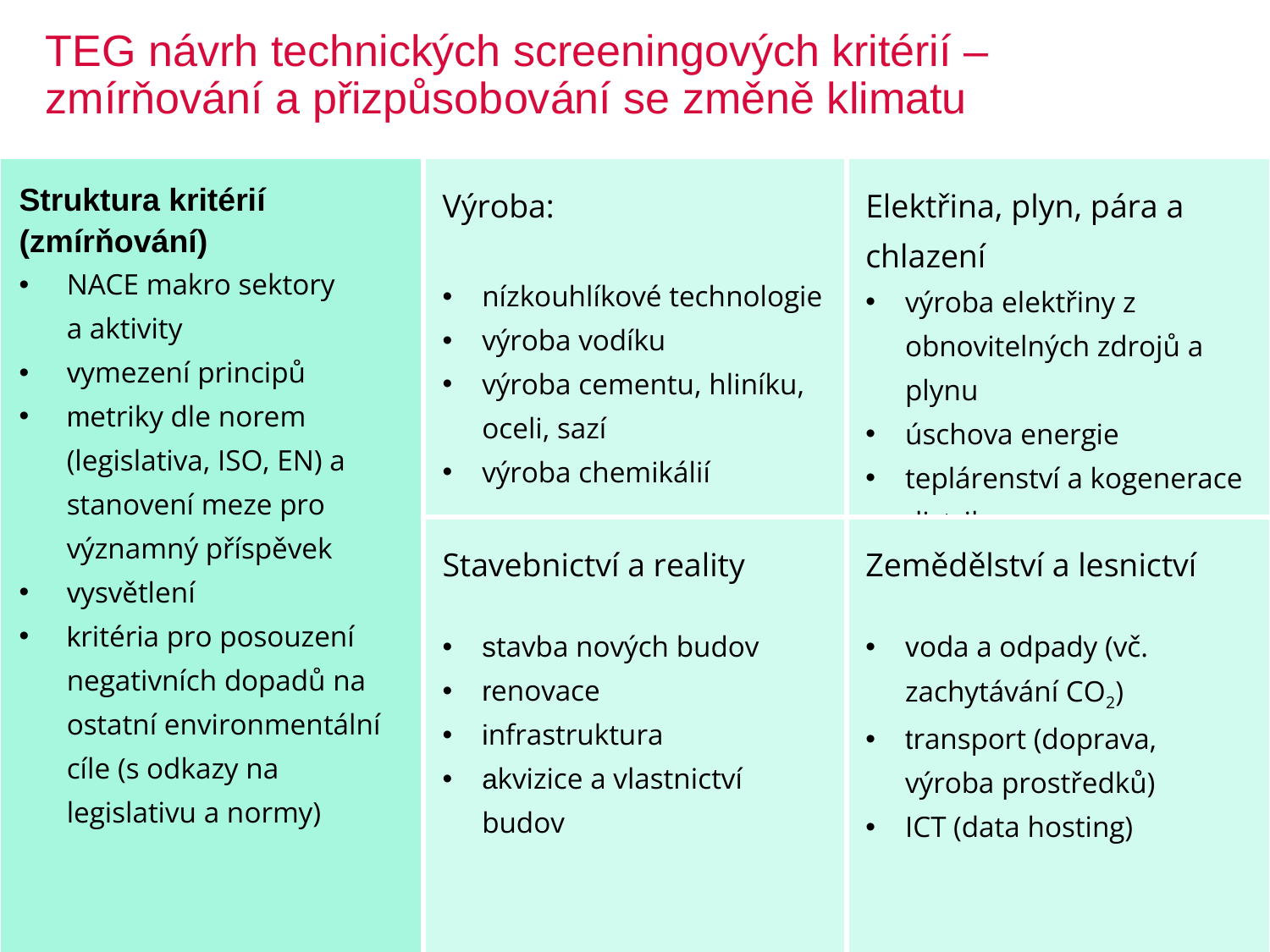

# TEG návrh technických screeningových kritérií – zmírňování a přizpůsobování se změně klimatu
| Struktura kritérií (zmírňování) NACE makro sektory a aktivity vymezení principů metriky dle norem (legislativa, ISO, EN) a stanovení meze pro významný příspěvek vysvětlení kritéria pro posouzení negativních dopadů na ostatní environmentální cíle (s odkazy na legislativu a normy) | Výroba: nízkouhlíkové technologie výroba vodíku výroba cementu, hliníku, oceli, sazí výroba chemikálií | Elektřina, plyn, pára a chlazení výroba elektřiny z obnovitelných zdrojů a plynu úschova energie teplárenství a kogenerace distribuce |
| --- | --- | --- |
|  | Stavebnictví a reality stavba nových budov renovace infrastruktura akvizice a vlastnictví budov | Zemědělství a lesnictví voda a odpady (vč. zachytávání CO2) transport (doprava, výroba prostředků) ICT (data hosting) |